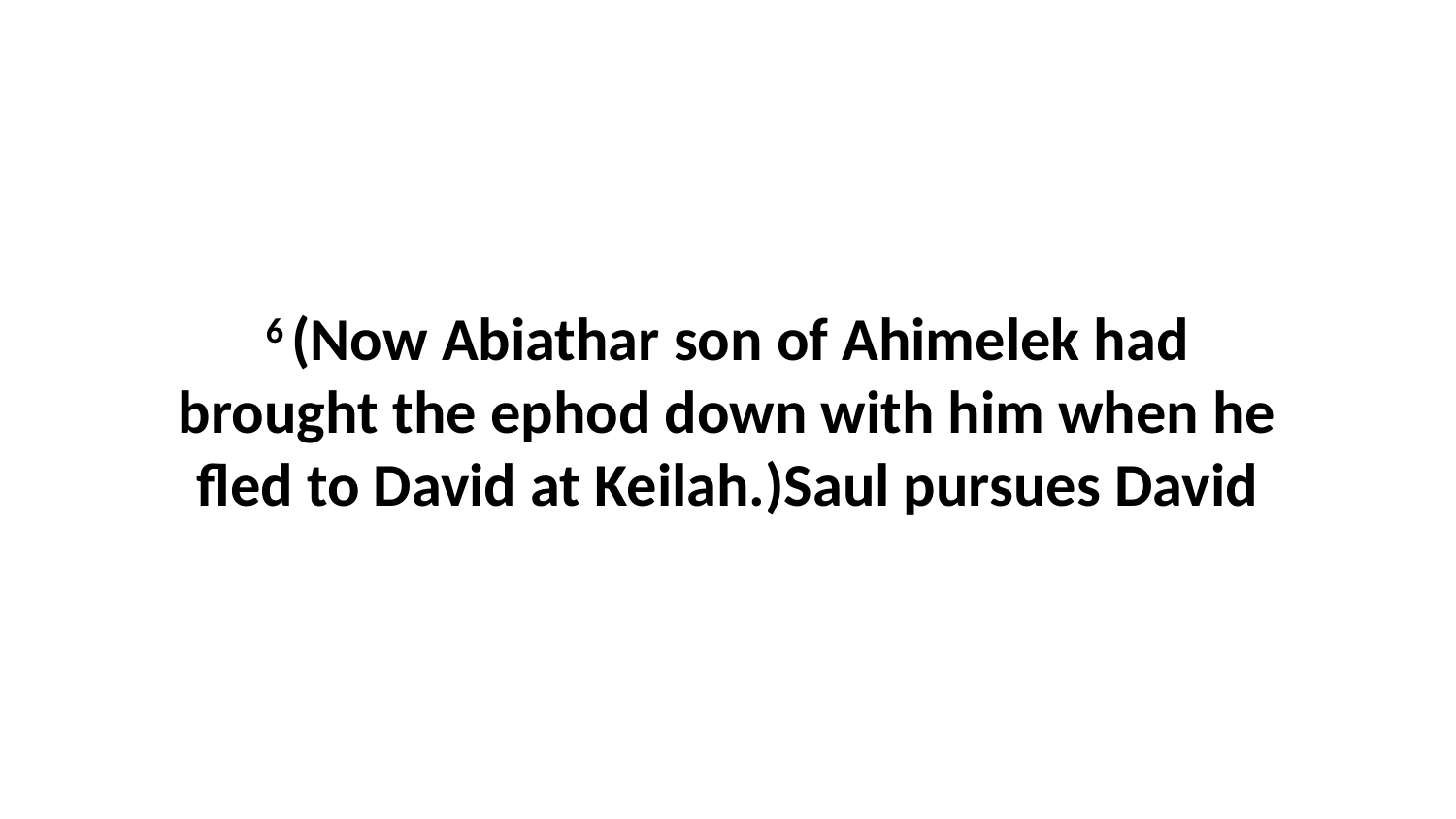

6 (Now Abiathar son of Ahimelek had brought the ephod down with him when he fled to David at Keilah.)Saul pursues David